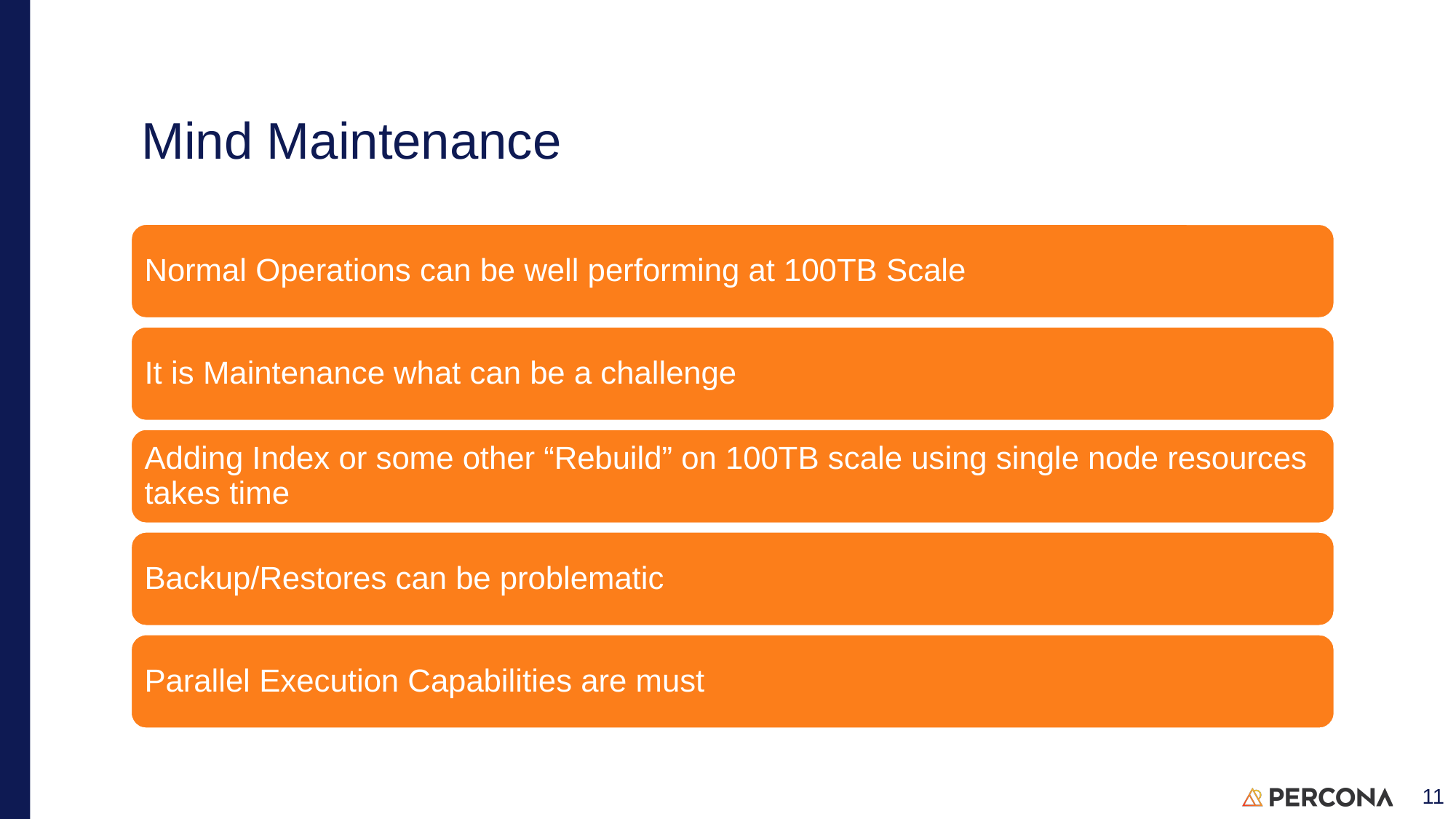

# Mind Maintenance

Normal Operations can be well performing at 100TB Scale

It is Maintenance what can be a challenge

Adding Index or some other “Rebuild” on 100TB scale using single node resources takes time

Backup/Restores can be problematic

Parallel Execution Capabilities are must
11